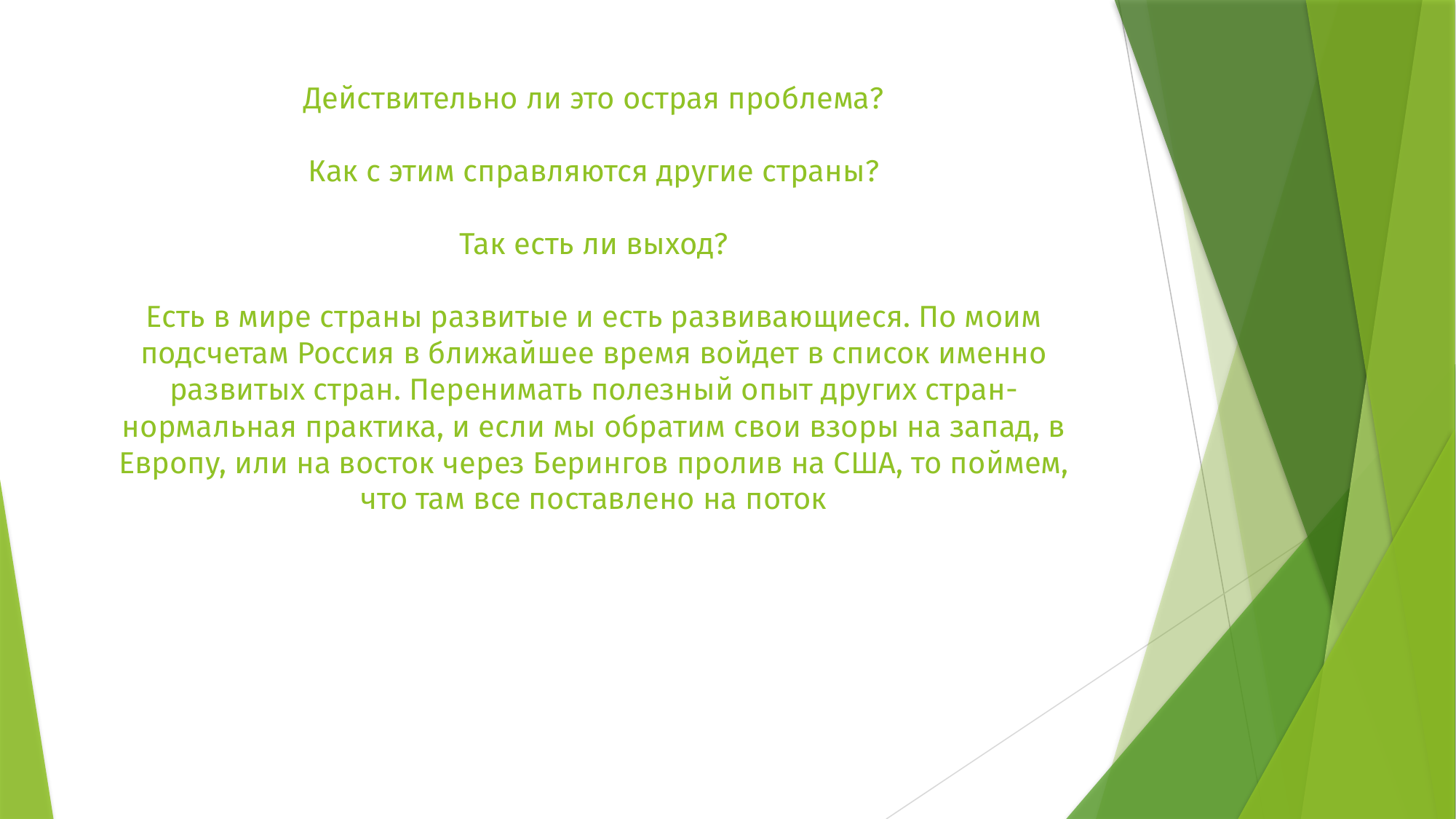

# Действительно ли это острая проблема? Как с этим справляются другие страны? Так есть ли выход? Есть в мире страны развитые и есть развивающиеся. По моим подсчетам Россия в ближайшее время войдет в список именно развитых стран. Перенимать полезный опыт других стран-нормальная практика, и если мы обратим свои взоры на запад, в Европу, или на восток через Берингов пролив на США, то поймем, что там все поставлено на поток